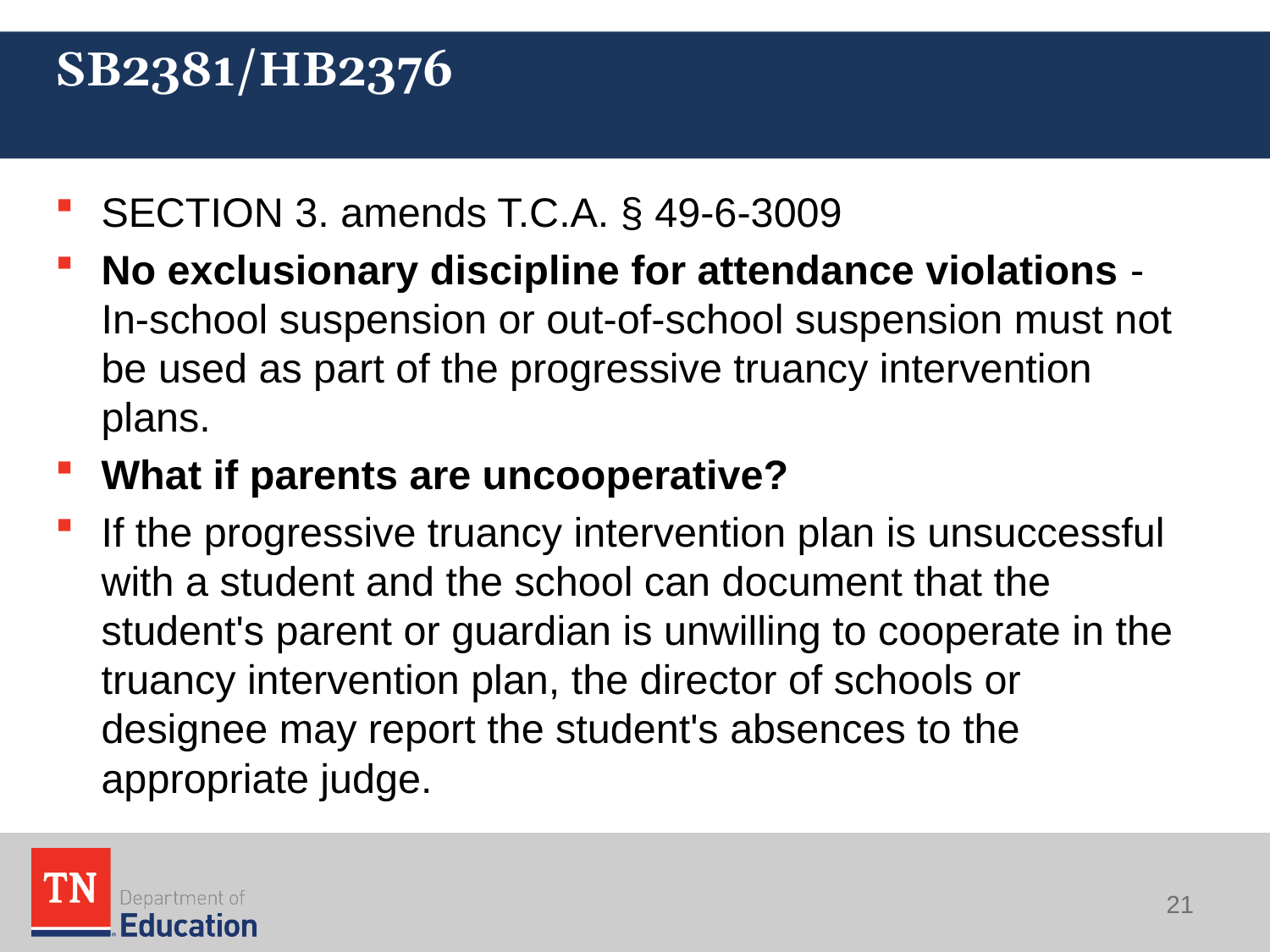

# SB2381/HB2376
SECTION 3. amends T.C.A. § 49-6-3009
No exclusionary discipline for attendance violations - In-school suspension or out-of-school suspension must not be used as part of the progressive truancy intervention plans.
What if parents are uncooperative?
If the progressive truancy intervention plan is unsuccessful with a student and the school can document that the student's parent or guardian is unwilling to cooperate in the truancy intervention plan, the director of schools or designee may report the student's absences to the appropriate judge.
21